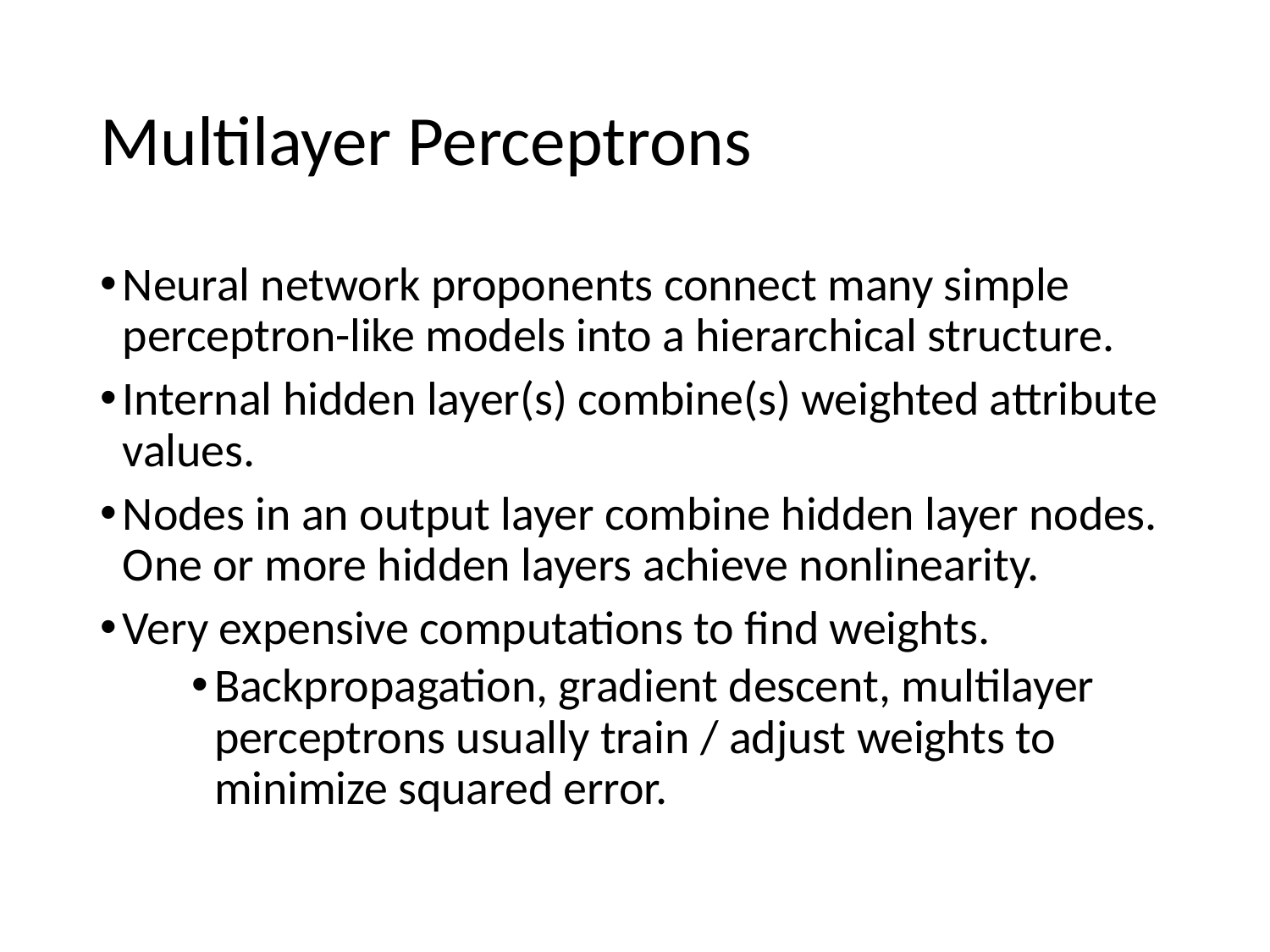

# Multilayer Perceptrons
Neural network proponents connect many simple perceptron-like models into a hierarchical structure.
Internal hidden layer(s) combine(s) weighted attribute values.
Nodes in an output layer combine hidden layer nodes. One or more hidden layers achieve nonlinearity.
Very expensive computations to find weights.
Backpropagation, gradient descent, multilayer perceptrons usually train / adjust weights to minimize squared error.